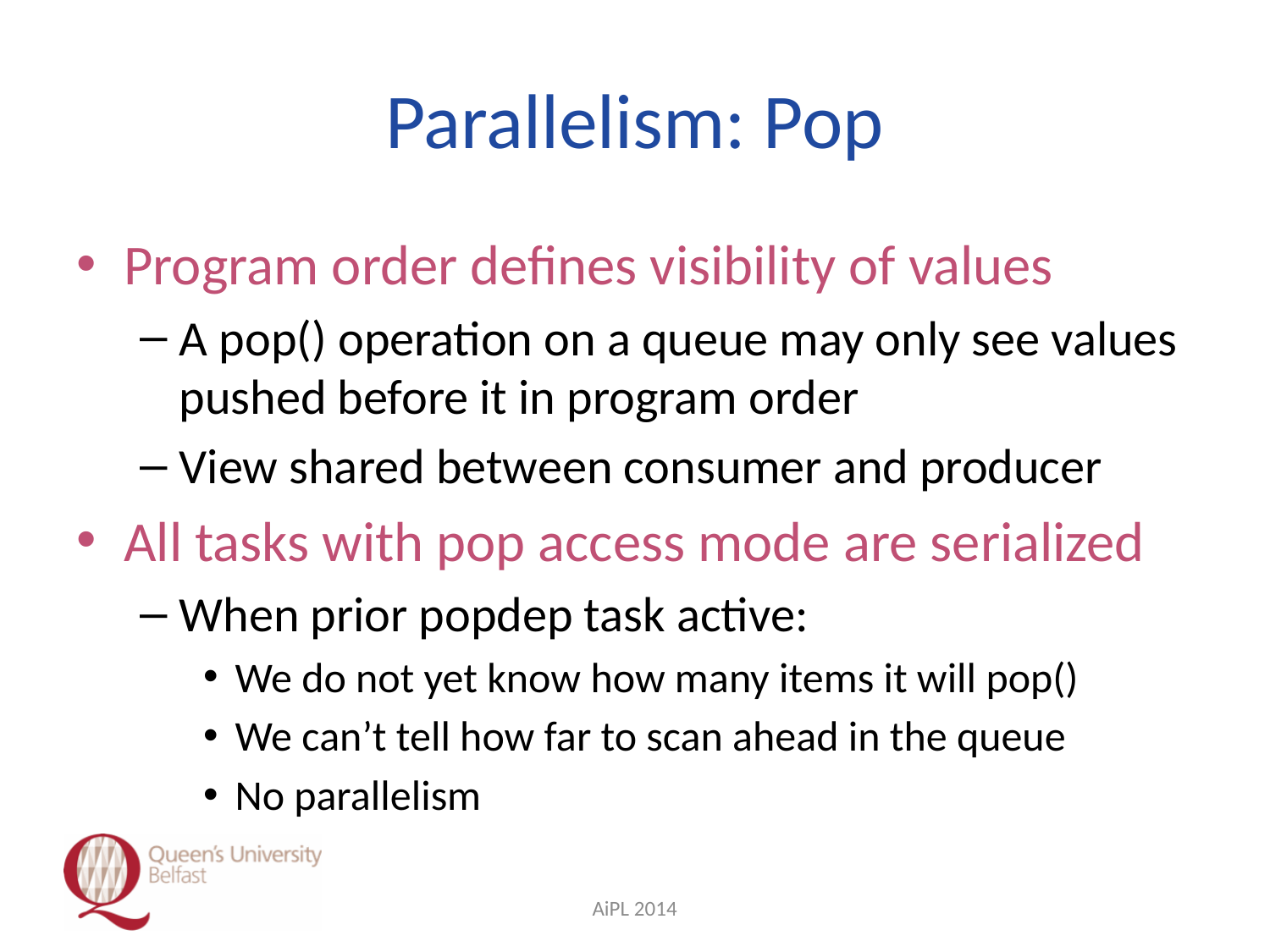

# Parallelism: Pop
Program order defines visibility of values
A pop() operation on a queue may only see values pushed before it in program order
View shared between consumer and producer
All tasks with pop access mode are serialized
When prior popdep task active:
We do not yet know how many items it will pop()
We can’t tell how far to scan ahead in the queue
No parallelism
AiPL 2014